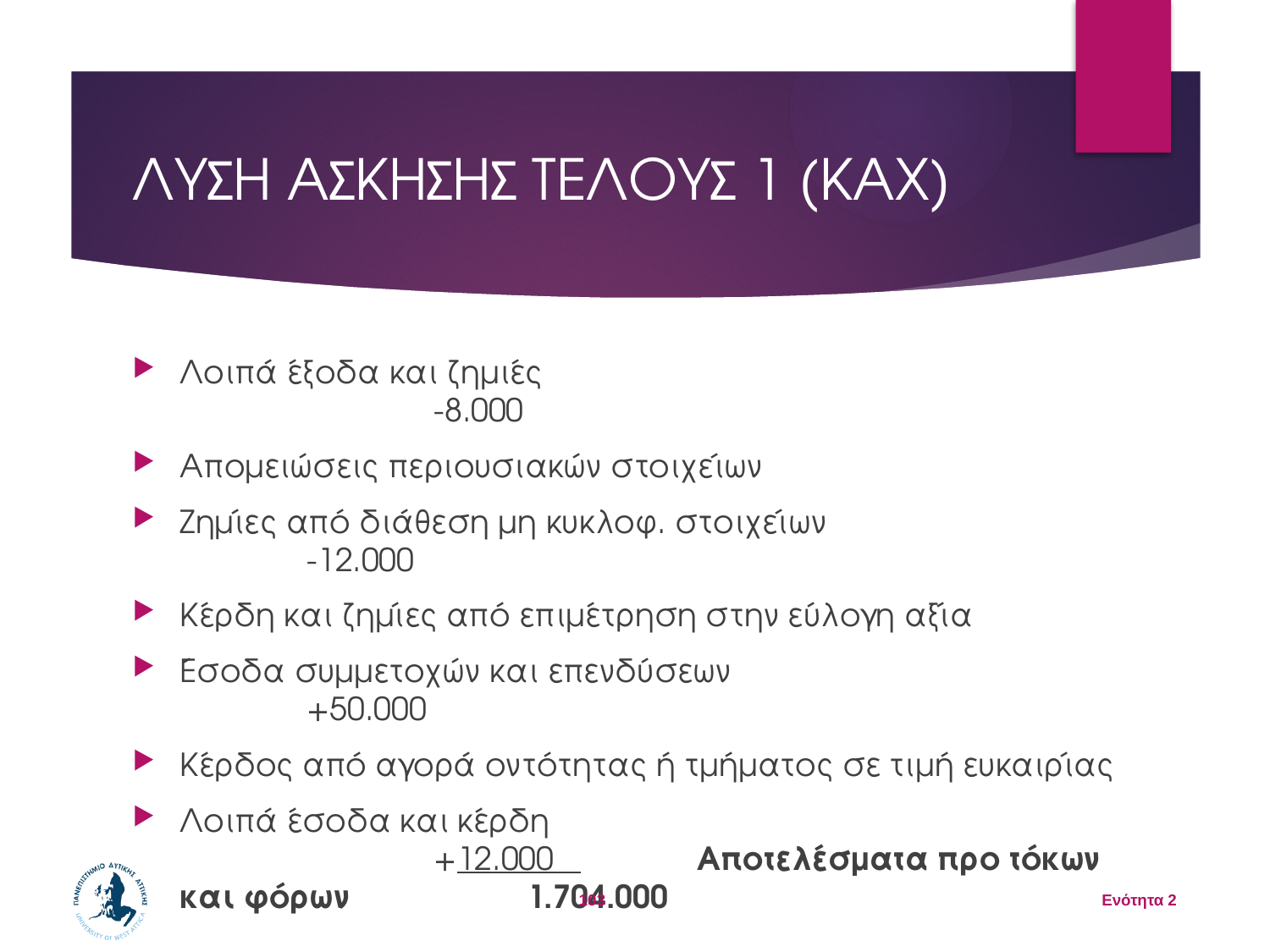

# ΛΥΣΗ ΑΣΚΗΣΗΣ ΤΕΛΟΥΣ 1 (ΚΑΧ)
Λοιπά έξοδα και ζημιές							-8.000
Απομειώσεις περιουσιακών στοιχείων
Zημίες από διάθεση μη κυκλοφ. στοιχείων			-12.000
Κέρδη και ζημίες από επιμέτρηση στην εύλογη αξία
Έσοδα συμμετοχών και επενδύσεων				+50.000
Κέρδος από αγορά οντότητας ή τμήματος σε τιμή ευκαιρίας
Λοιπά έσοδα και κέρδη							+12.000        	 Αποτελέσματα προ τόκων και φόρων                    1.704.000

103
Ενότητα 2